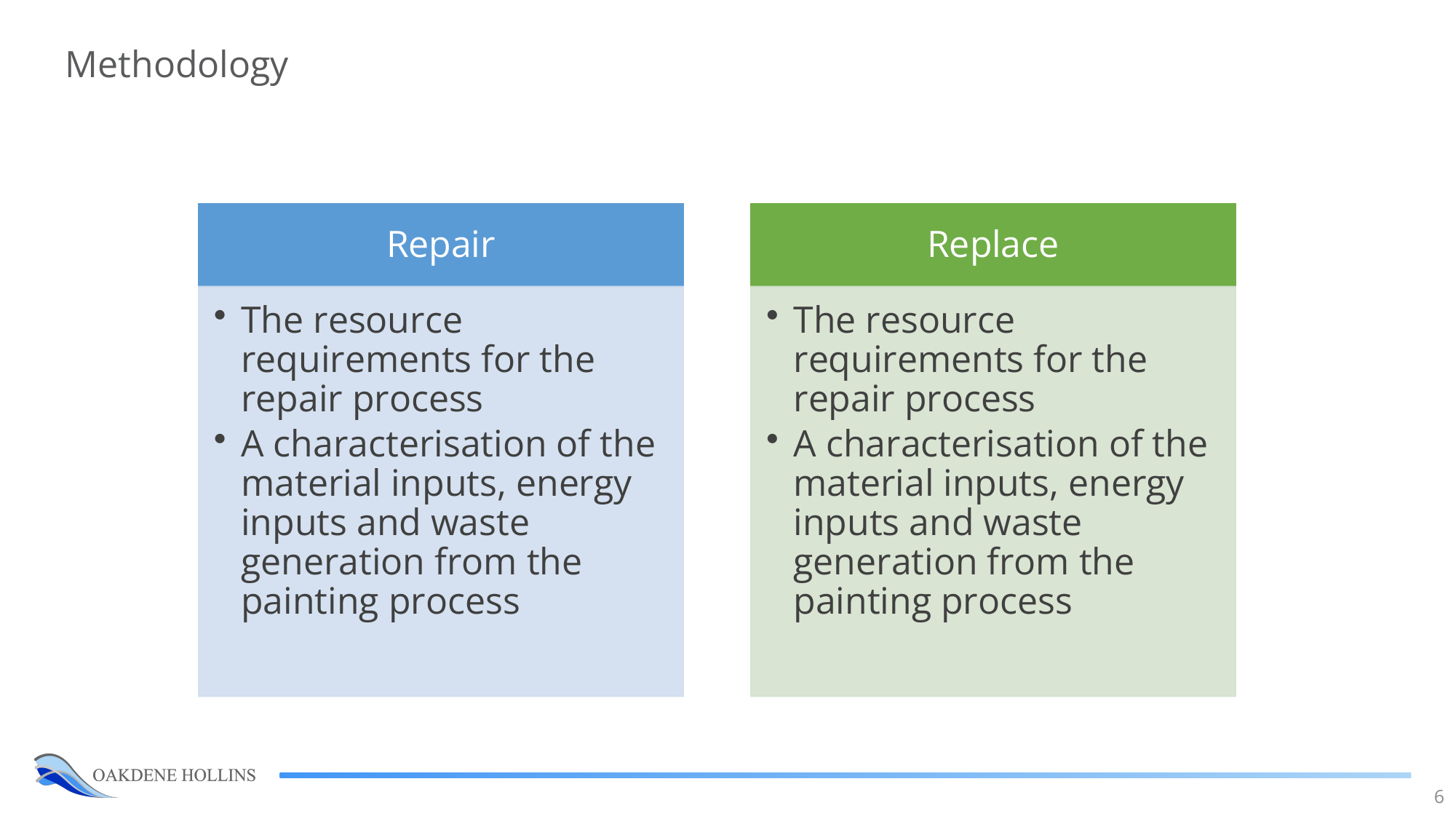

# Methodology
Repair
The resource requirements for the repair process
A characterisation of the material inputs, energy inputs and waste generation from the painting process
Replace
The resource requirements for the repair process
A characterisation of the material inputs, energy inputs and waste generation from the painting process
6